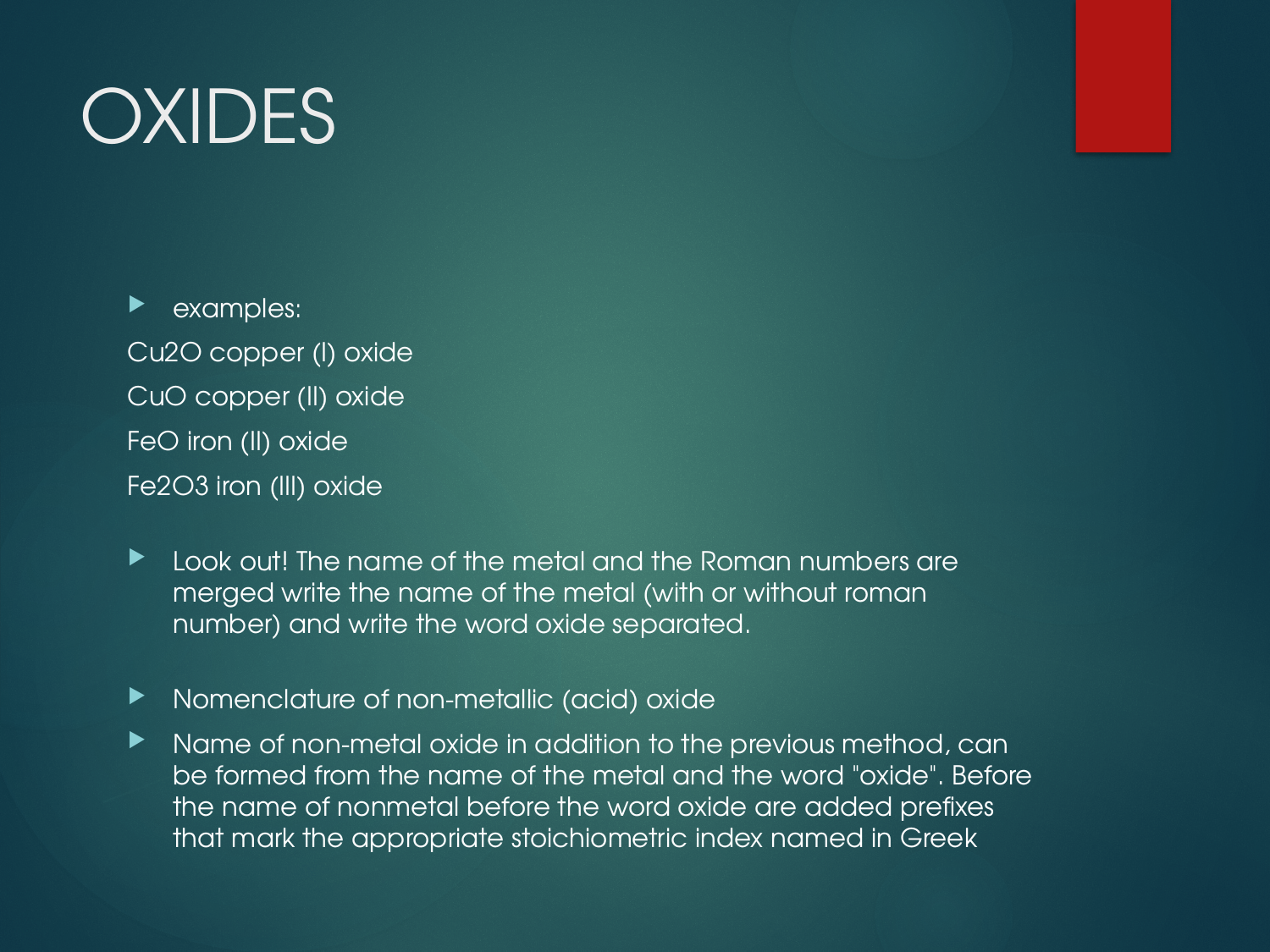

# OXIDES
examples:
Cu2O copper (I) oxide
CuO copper (II) oxide
FeO iron (II) oxide
Fe2O3 iron (III) oxide
Look out! The name of the metal and the Roman numbers are merged write the name of the metal (with or without roman number) and write the word oxide separated.
Nomenclature of non-metallic (acid) oxide
Name of non-metal oxide in addition to the previous method, can be formed from the name of the metal and the word "oxide". Before the name of nonmetal before the word oxide are added prefixes that mark the appropriate stoichiometric index named in Greek